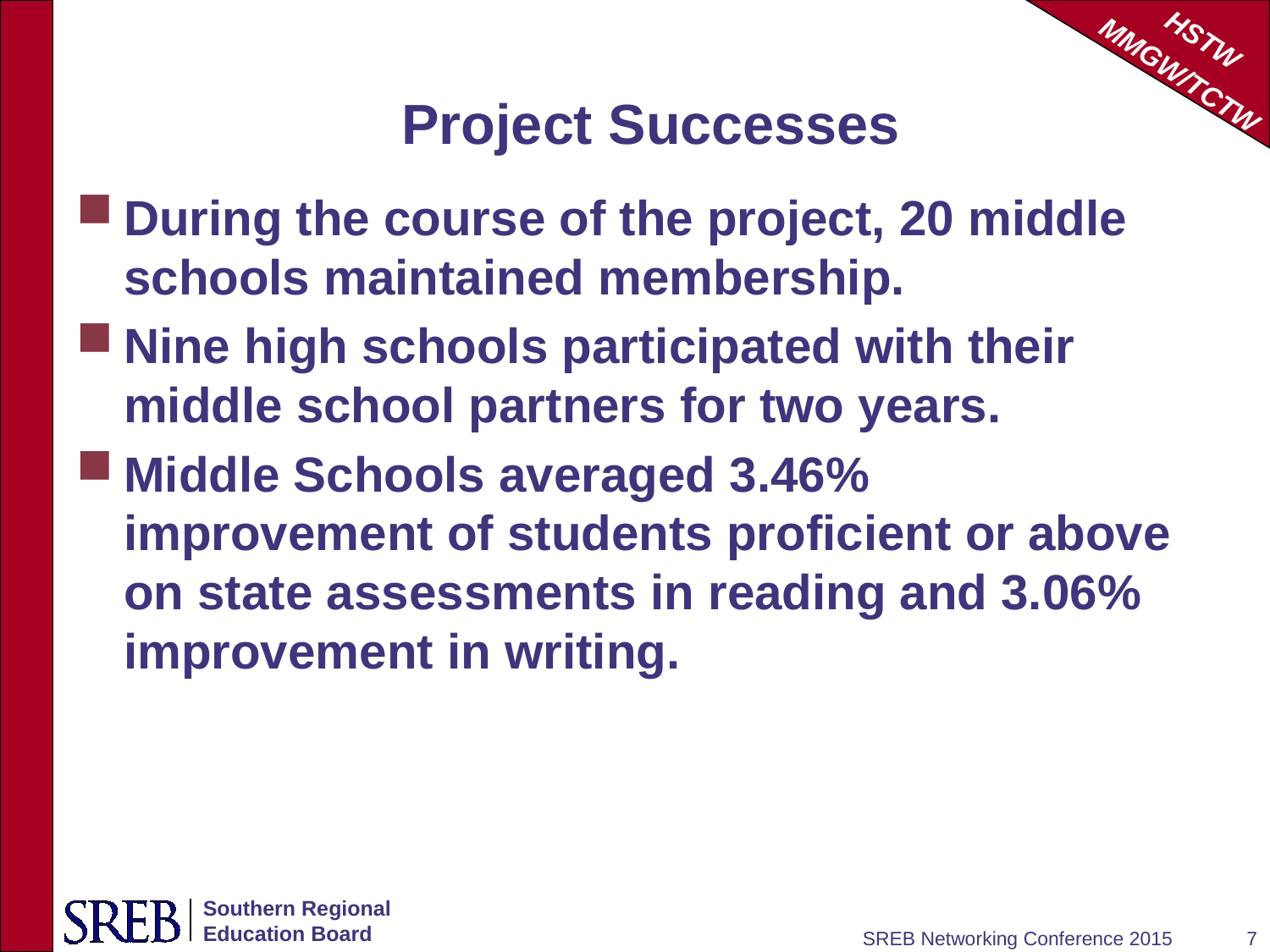

# Project Successes
During the course of the project, 20 middle schools maintained membership.
Nine high schools participated with their middle school partners for two years.
Middle Schools averaged 3.46% improvement of students proficient or above on state assessments in reading and 3.06% improvement in writing.

SREB Networking Conference 2015
7